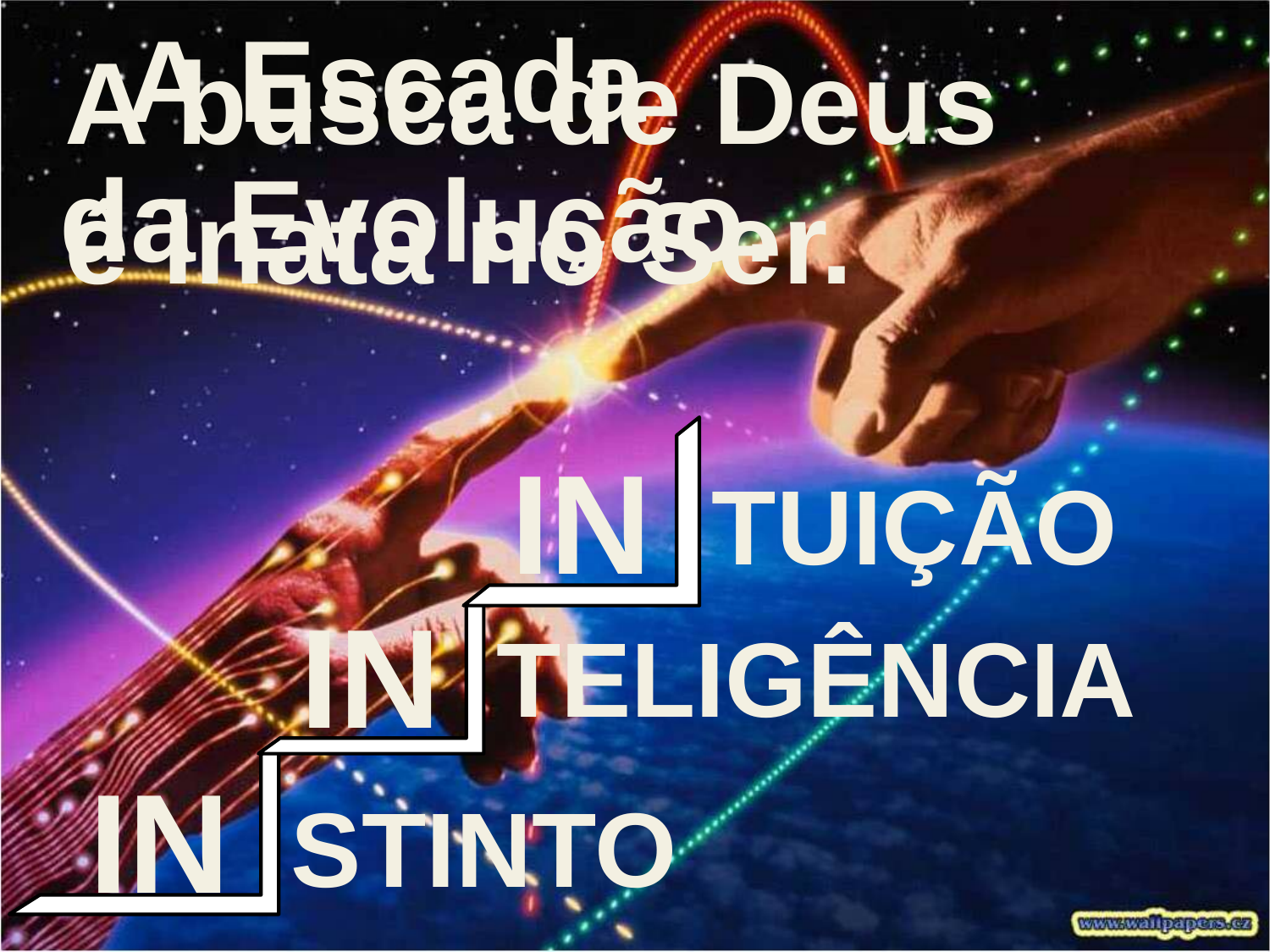

A Escada
 da Evolução.
A busca de Deus
é inata no Ser.

IN
TUIÇÃO
IN

TELIGÊNCIA

IN
STINTO